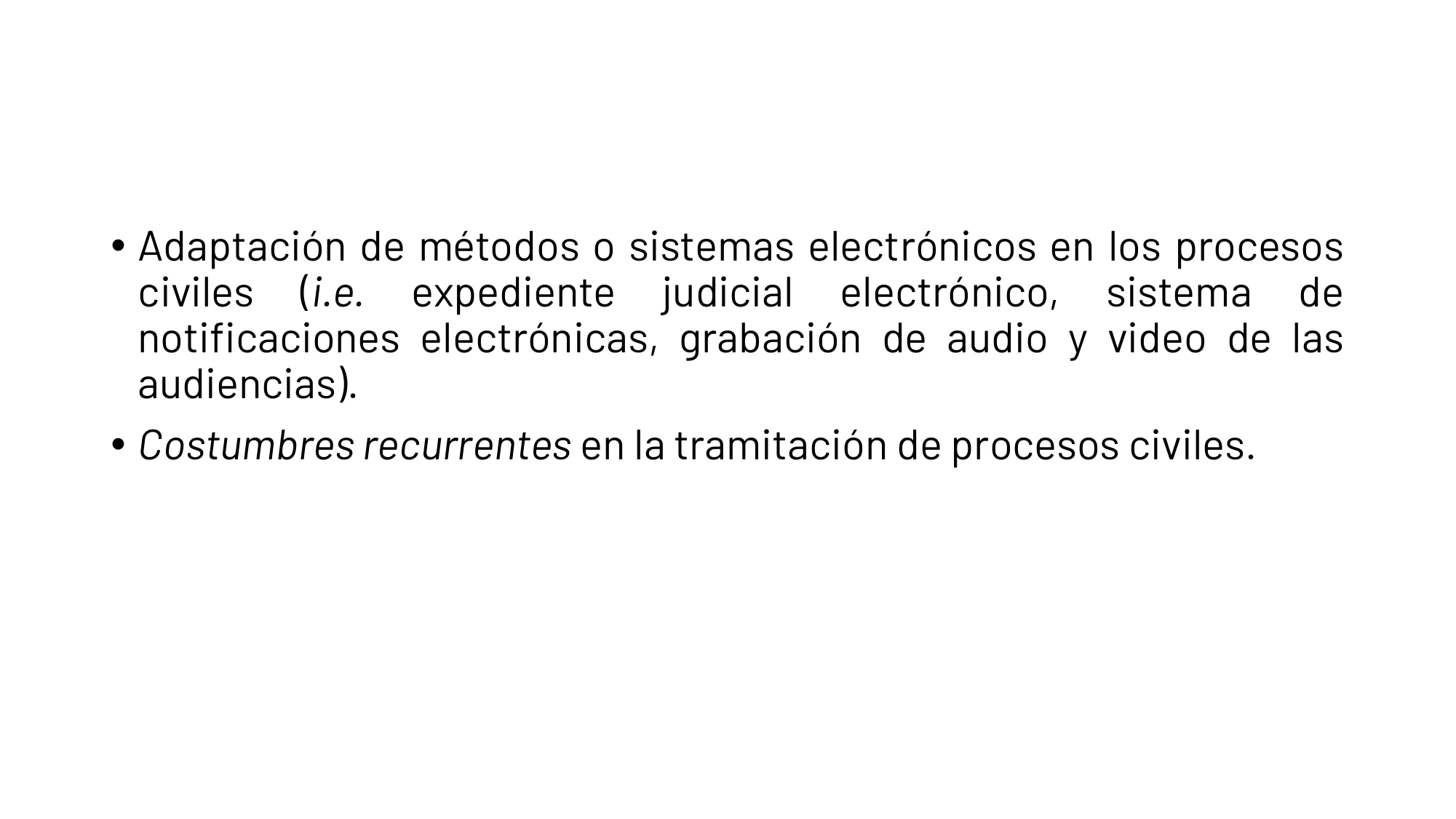

#
Adaptación de métodos o sistemas electrónicos en los procesos civiles (i.e. expediente judicial electrónico, sistema de notificaciones electrónicas, grabación de audio y video de las audiencias).
Costumbres recurrentes en la tramitación de procesos civiles.